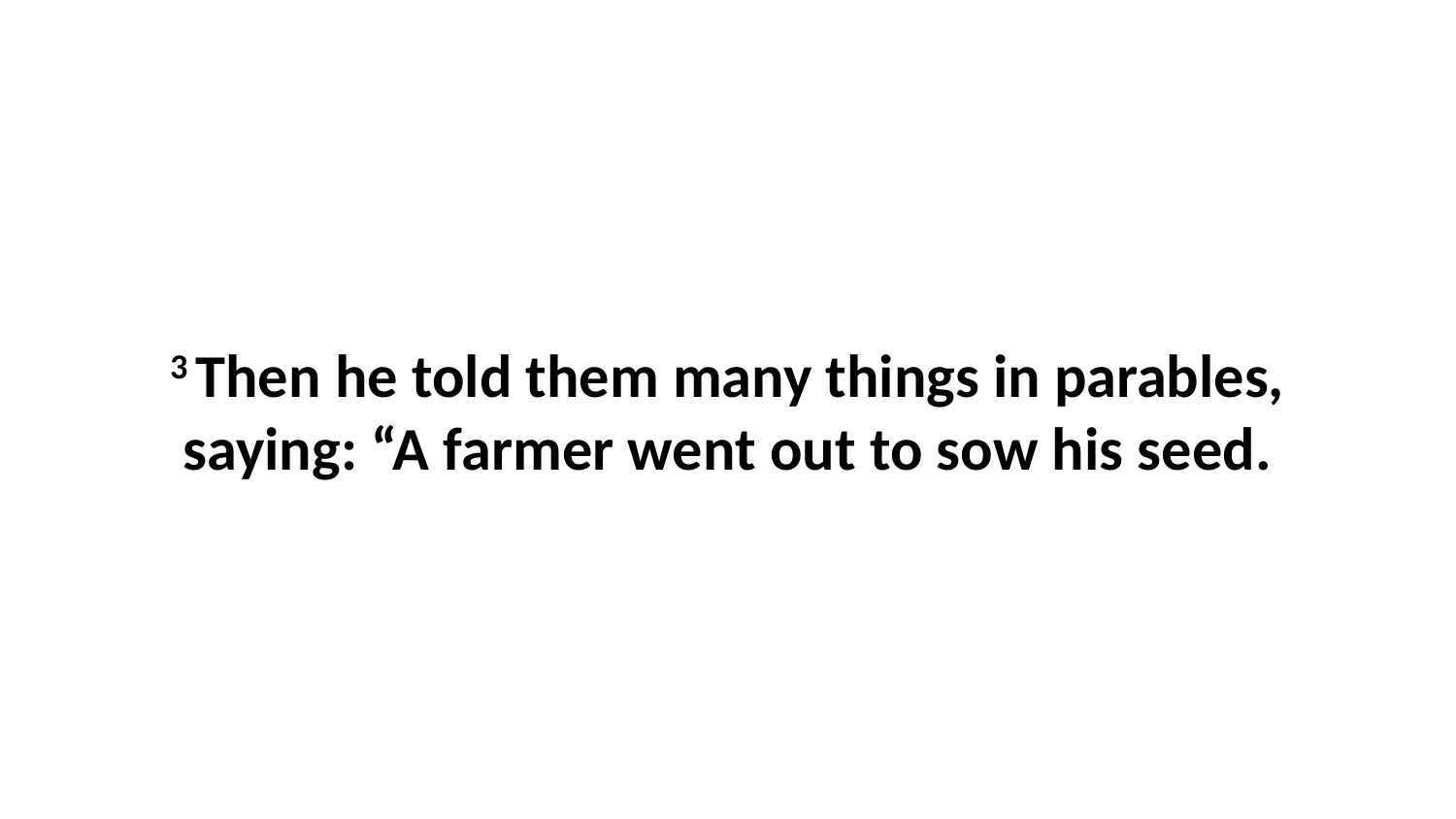

3 Then he told them many things in parables, saying: “A farmer went out to sow his seed.